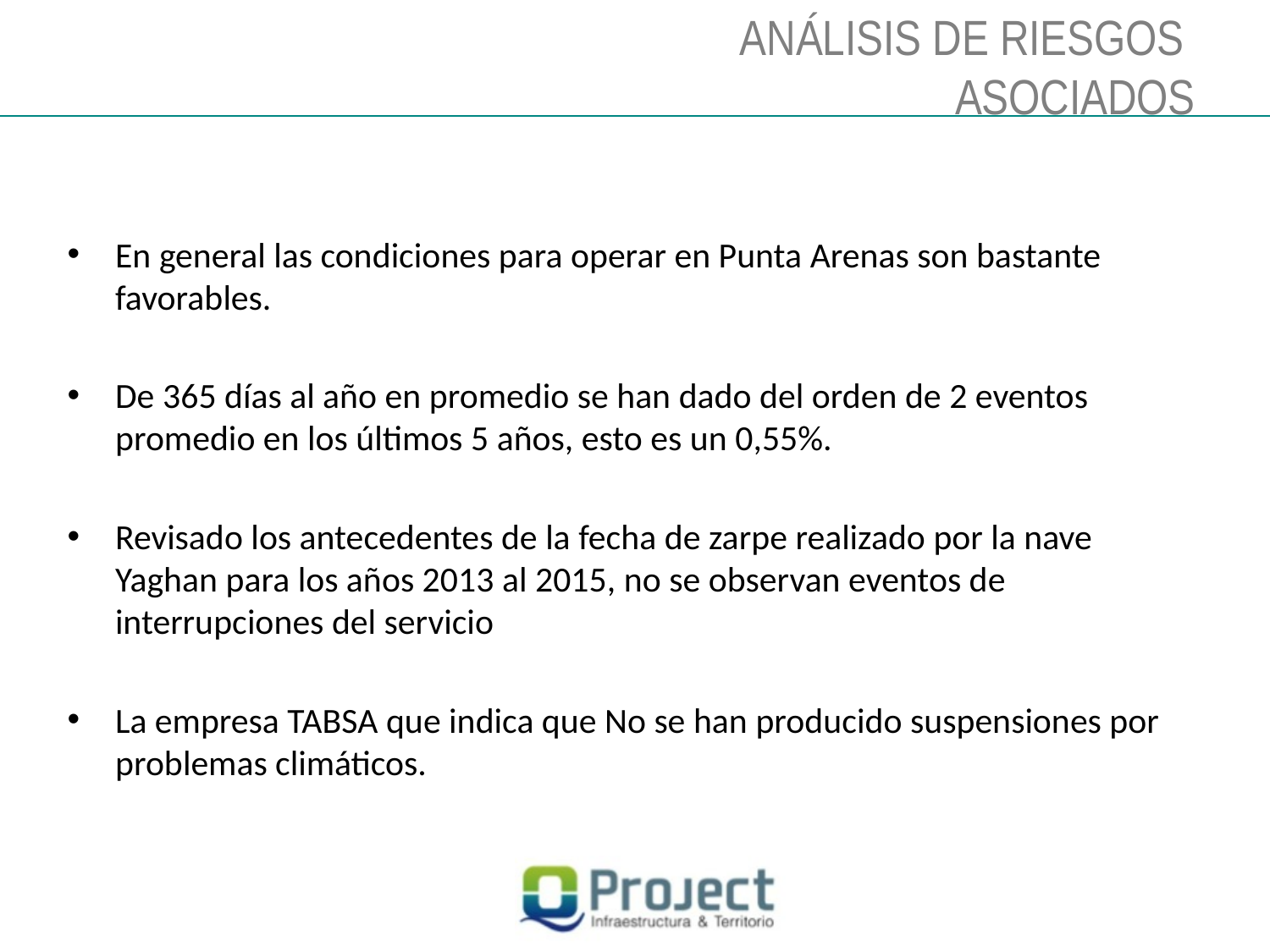

ANÁLISIS DE RIESGOS
ASOCIADOS
En general las condiciones para operar en Punta Arenas son bastante favorables.

De 365 días al año en promedio se han dado del orden de 2 eventos promedio en los últimos 5 años, esto es un 0,55%.

Revisado los antecedentes de la fecha de zarpe realizado por la nave Yaghan para los años 2013 al 2015, no se observan eventos de interrupciones del servicio

La empresa TABSA que indica que No se han producido suspensiones por problemas climáticos.